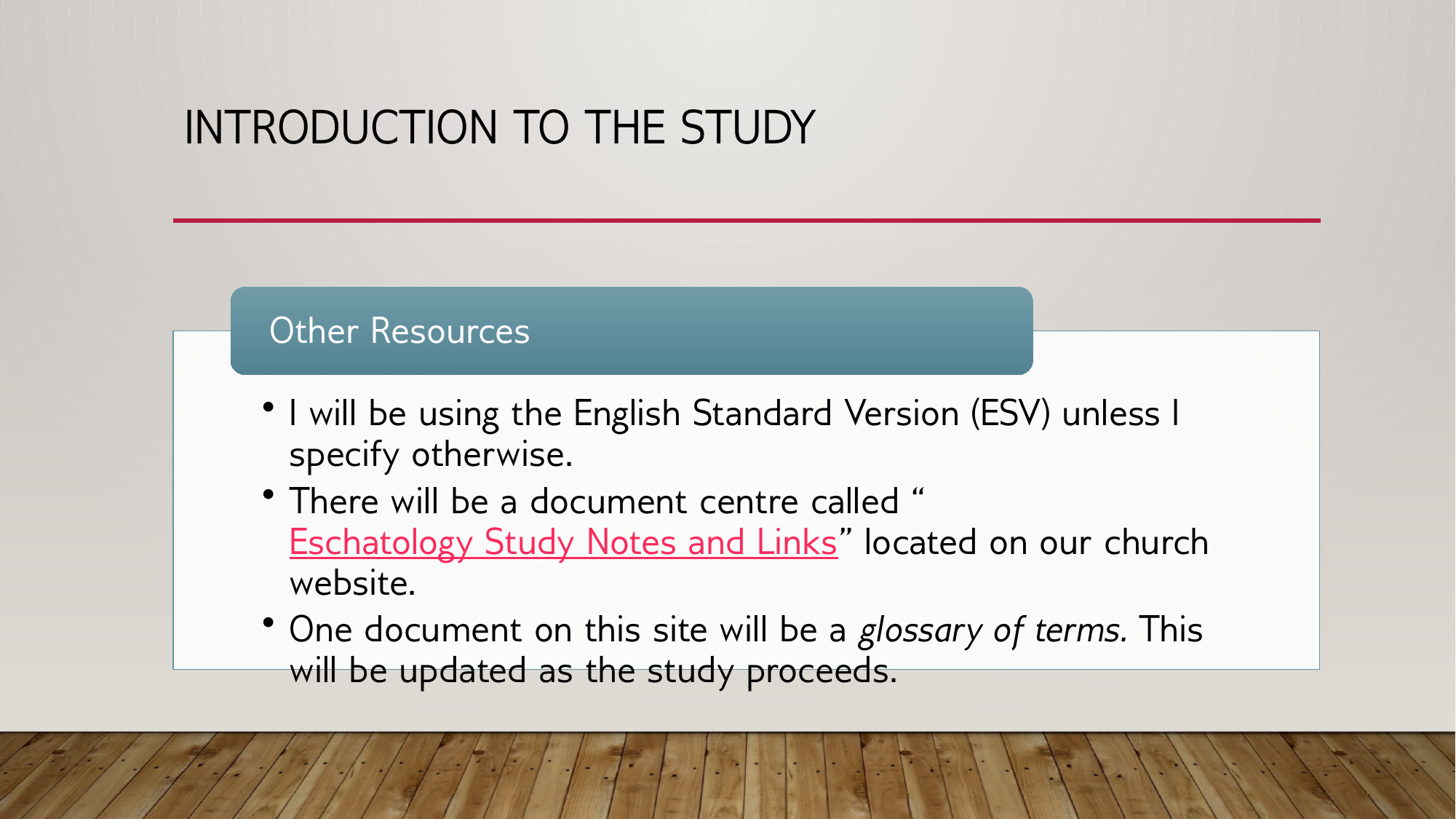

# Introduction to the Study
I will be using the English Standard Version (ESV) unless I specify otherwise.
There will be a document centre called “Eschatology Study Notes and Links” located on our church website.
One document on this site will be a glossary of terms. This will be updated as the study proceeds.
Other Resources